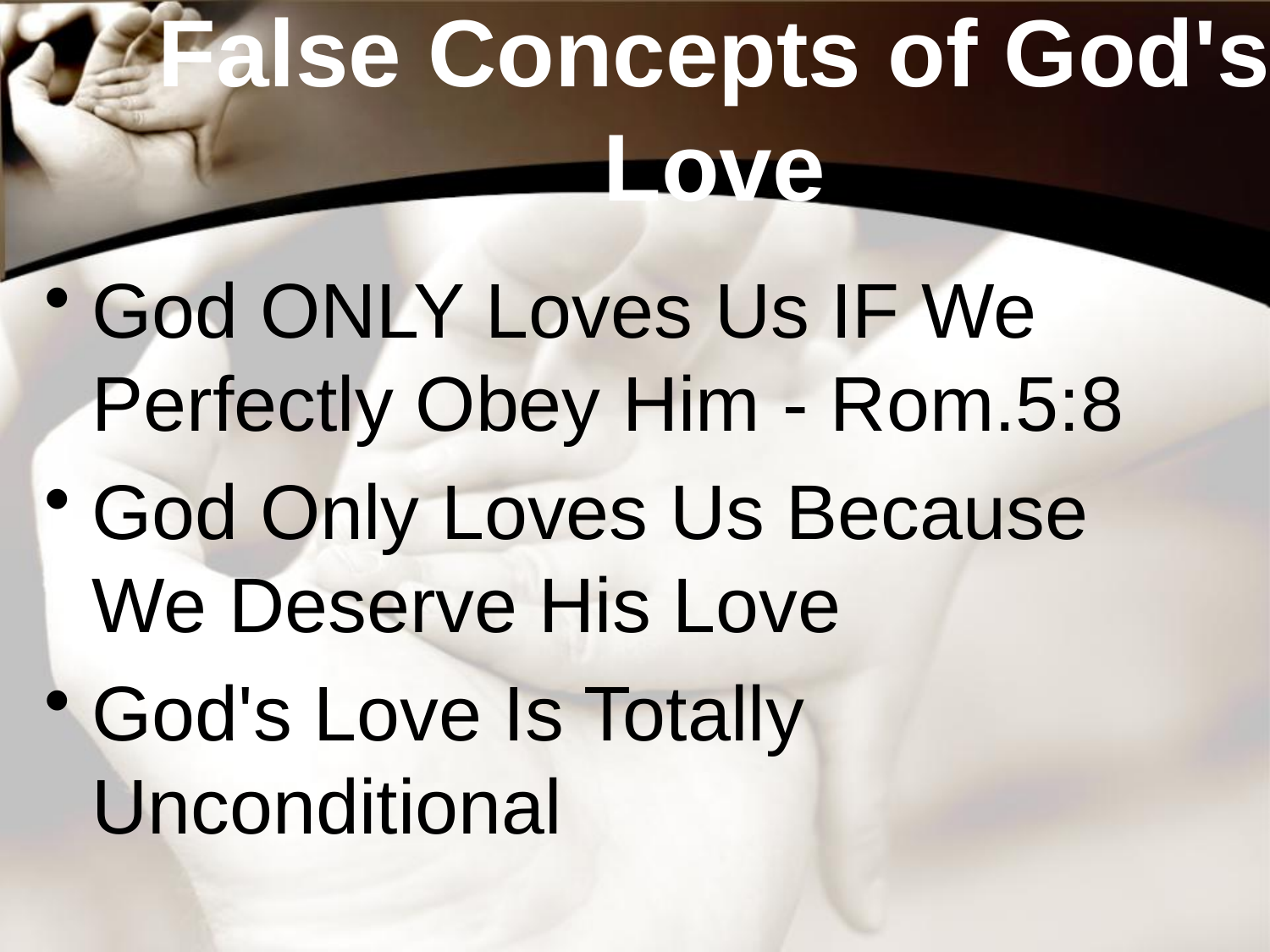

# False Concepts of God's Love
God ONLY Loves Us IF We Perfectly Obey Him ­- Rom.5:8
God Only Loves Us Because We Deserve His Love
God's Love Is Totally Unconditional